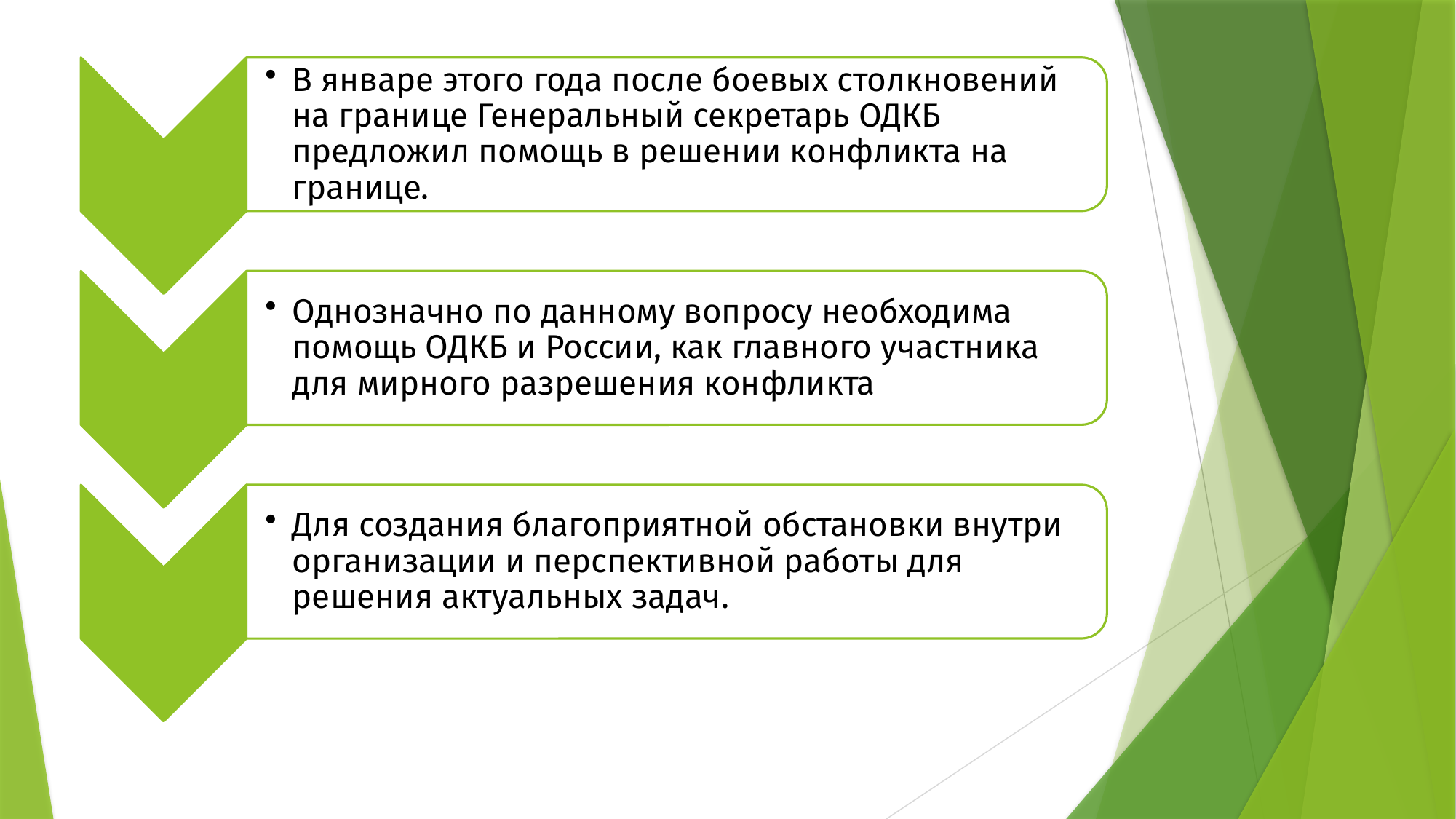

В январе этого года после боевых столкновений на границе Генеральный секретарь ОДКБ предложил помощь в решении конфликта на границе.

Однозначно по данному вопросу необходима помощь ОДКБ и России, как главного участника для мирного разрешения конфликта

Для создания благоприятной обстановки внутри организации и перспективной работы для решения актуальных задач.